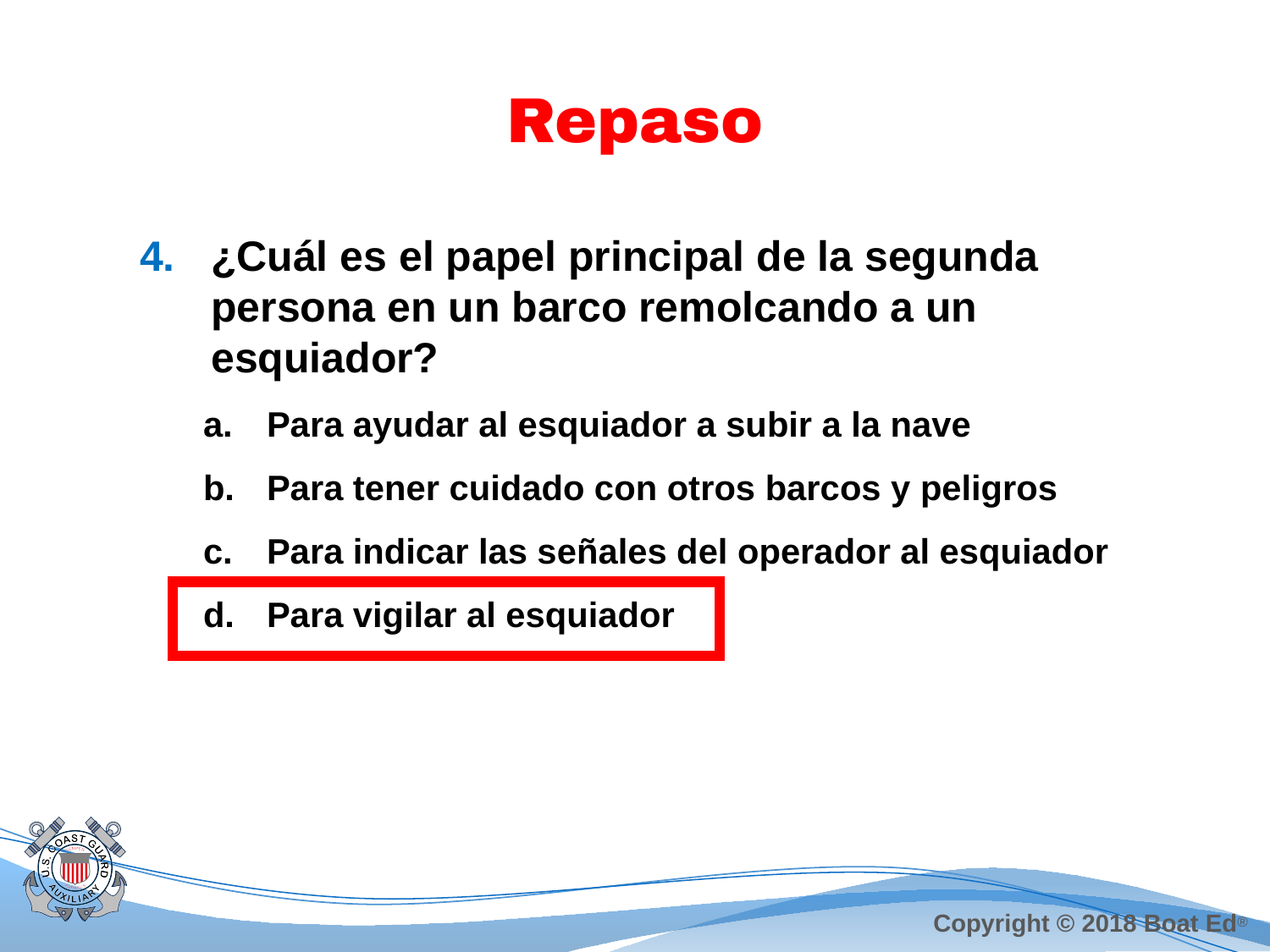

# Repaso
¿Cuál es el papel principal de la segunda persona en un barco remolcando a un esquiador?
Para ayudar al esquiador a subir a la nave
Para tener cuidado con otros barcos y peligros
Para indicar las señales del operador al esquiador
Para vigilar al esquiador